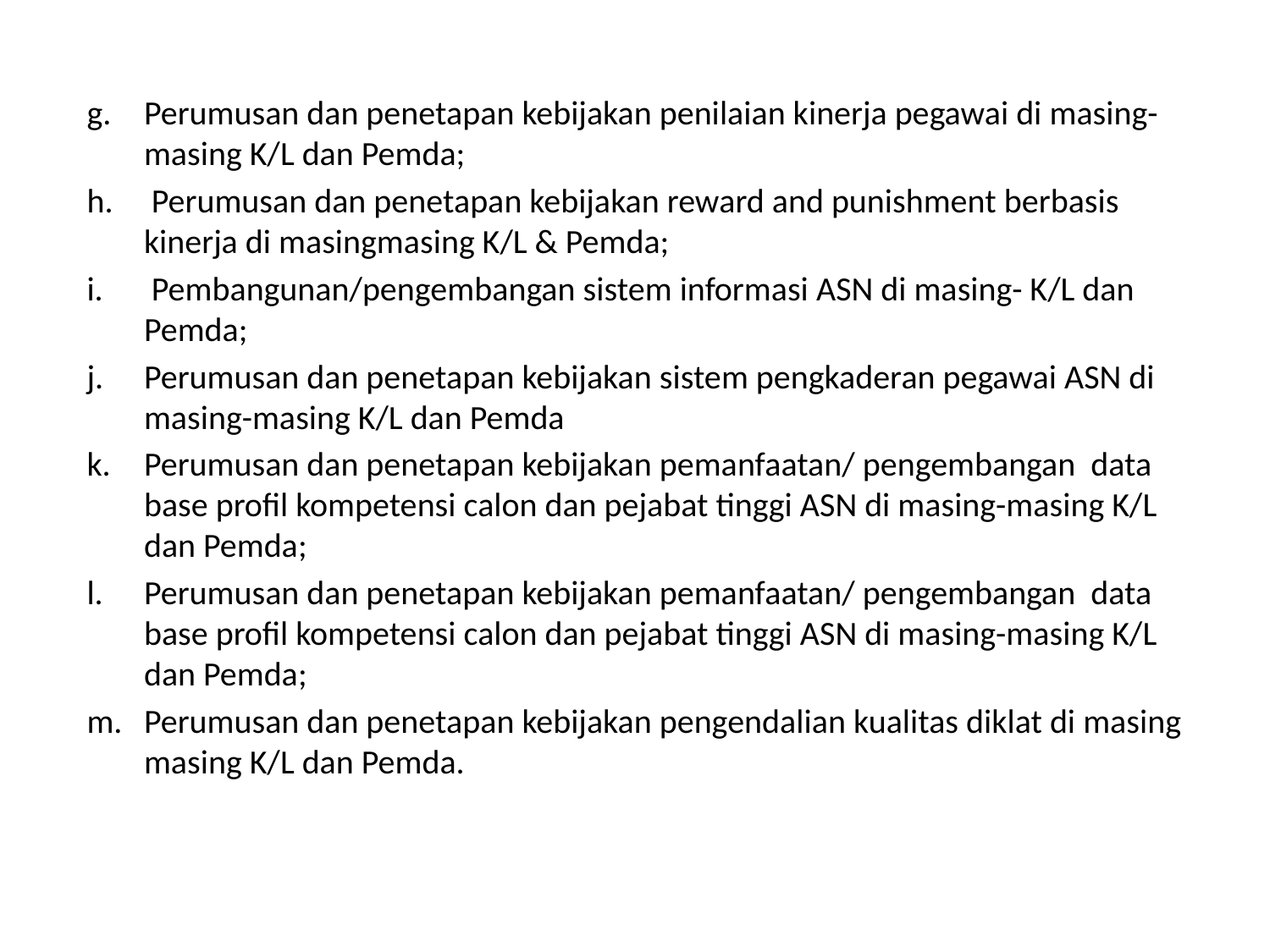

#
Perumusan dan penetapan kebijakan penilaian kinerja pegawai di masing-masing K/L dan Pemda;
 Perumusan dan penetapan kebijakan reward and punishment berbasis kinerja di masingmasing K/L & Pemda;
 Pembangunan/pengembangan sistem informasi ASN di masing- K/L dan Pemda;
Perumusan dan penetapan kebijakan sistem pengkaderan pegawai ASN di masing-masing K/L dan Pemda
Perumusan dan penetapan kebijakan pemanfaatan/ pengembangan  data base profil kompetensi calon dan pejabat tinggi ASN di masing-masing K/L dan Pemda;
Perumusan dan penetapan kebijakan pemanfaatan/ pengembangan  data base profil kompetensi calon dan pejabat tinggi ASN di masing-masing K/L dan Pemda;
Perumusan dan penetapan kebijakan pengendalian kualitas diklat di masing masing K/L dan Pemda.